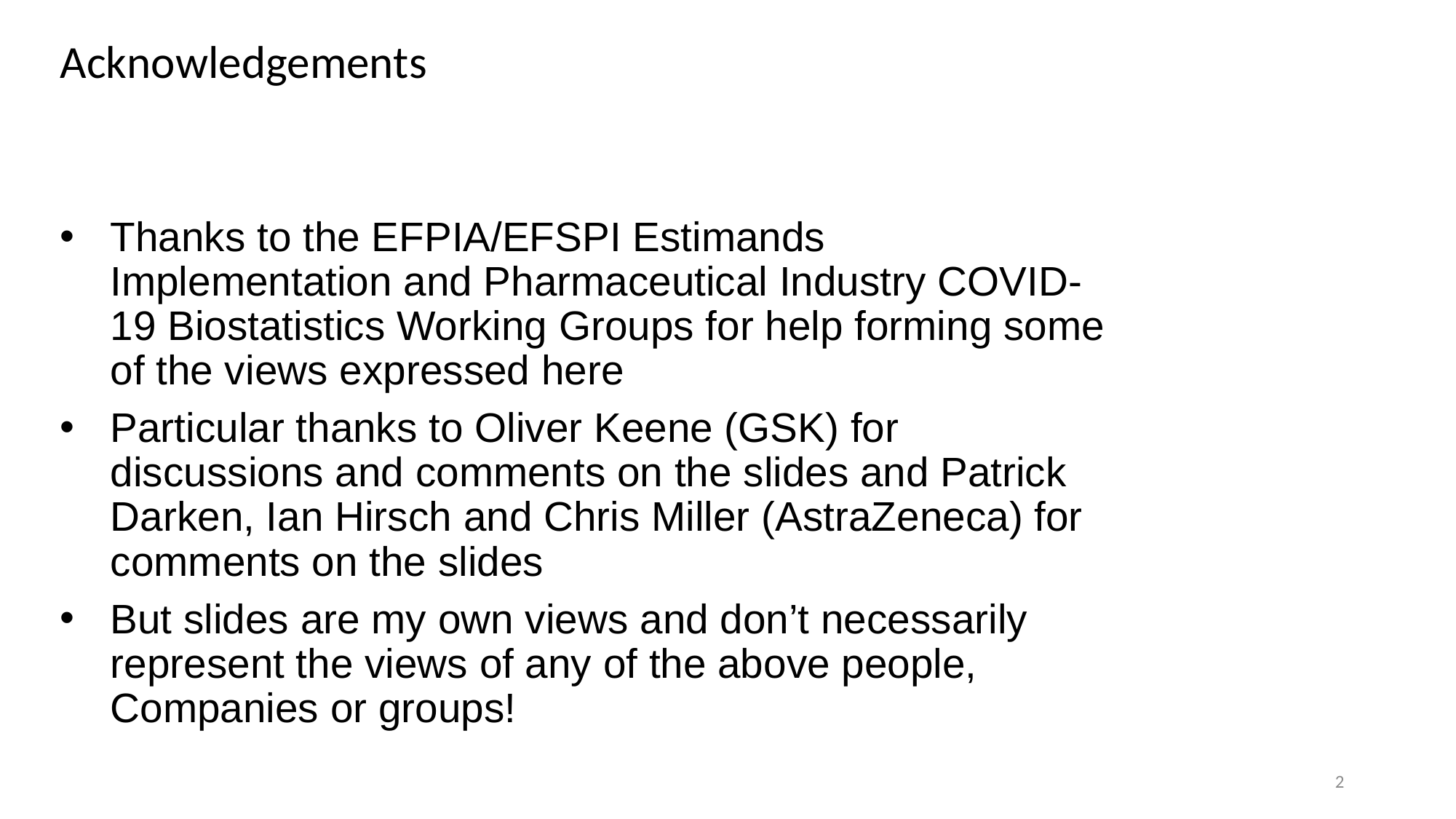

# Acknowledgements

Thanks to the EFPIA/EFSPI Estimands Implementation and Pharmaceutical Industry COVID-19 Biostatistics Working Groups for help forming some of the views expressed here
Particular thanks to Oliver Keene (GSK) for discussions and comments on the slides and Patrick Darken, Ian Hirsch and Chris Miller (AstraZeneca) for comments on the slides
But slides are my own views and don’t necessarily represent the views of any of the above people, Companies or groups!
2